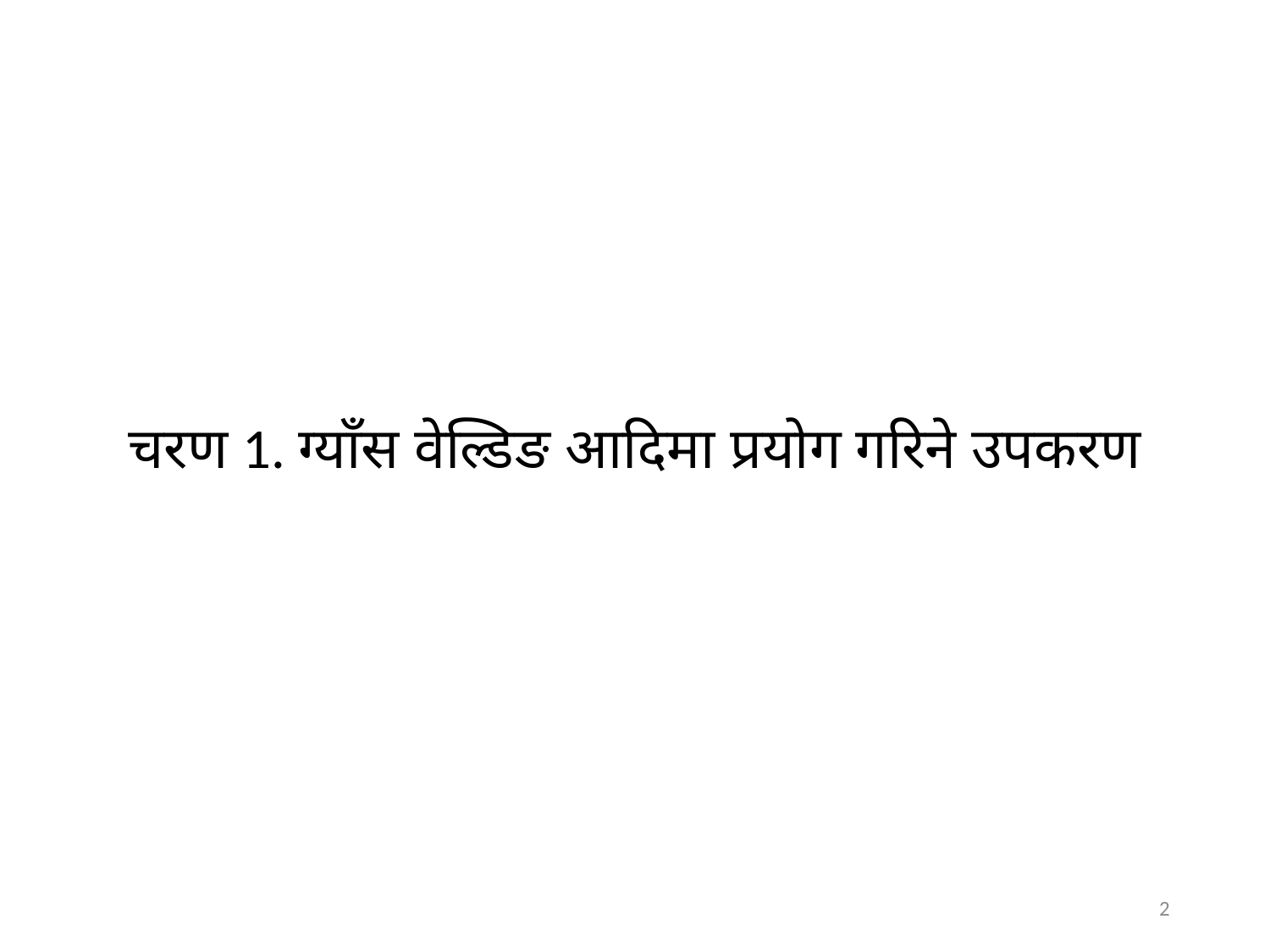

# चरण 1. ग्याँस वेल्डिङ आदिमा प्रयोग गरिने उपकरण
2